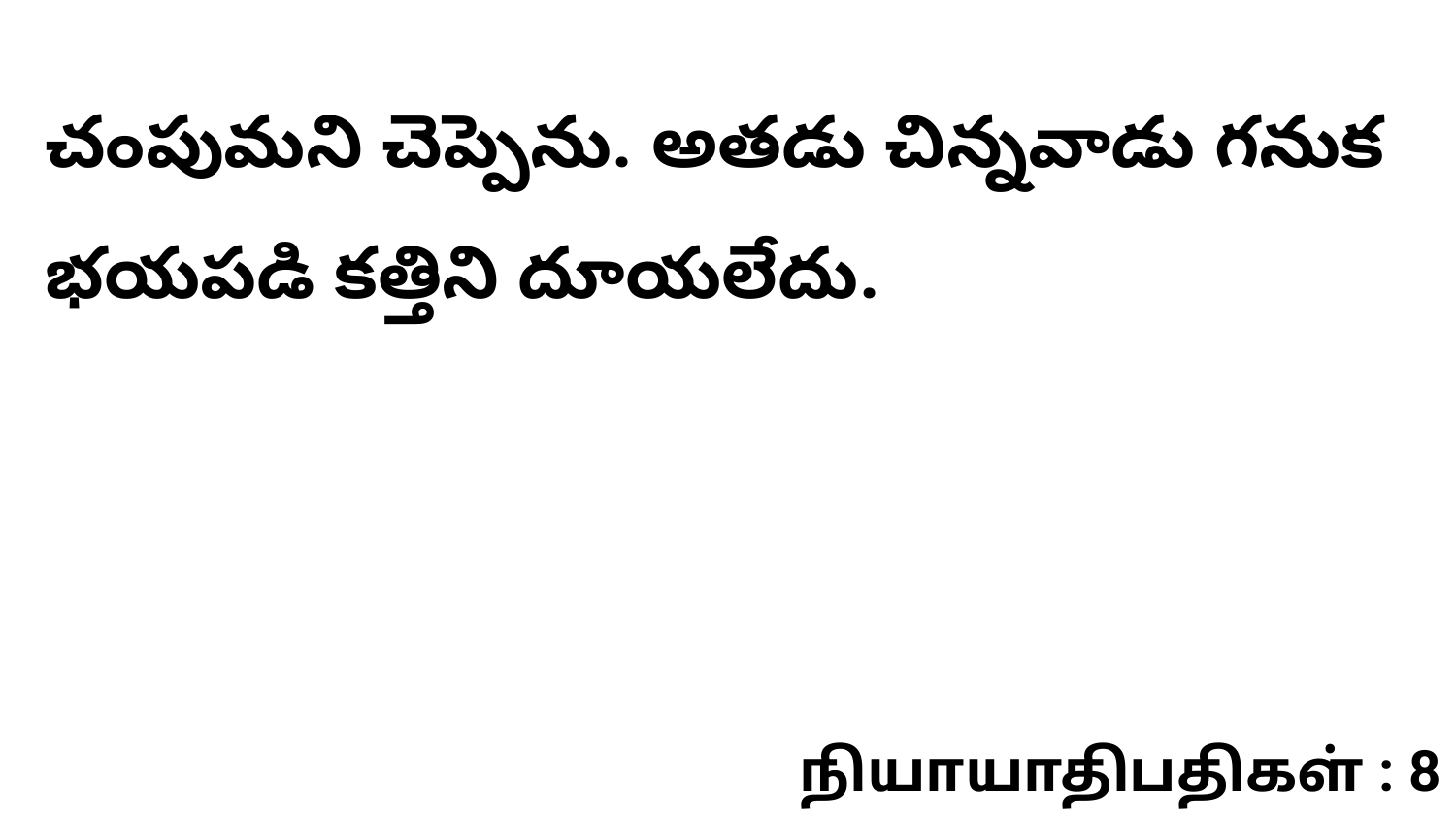

చంపుమని చెప్పెను. అతడు చిన్నవాడు గనుక భయపడి కత్తిని దూయలేదు.
நியாயாதிபதிகள் : 8